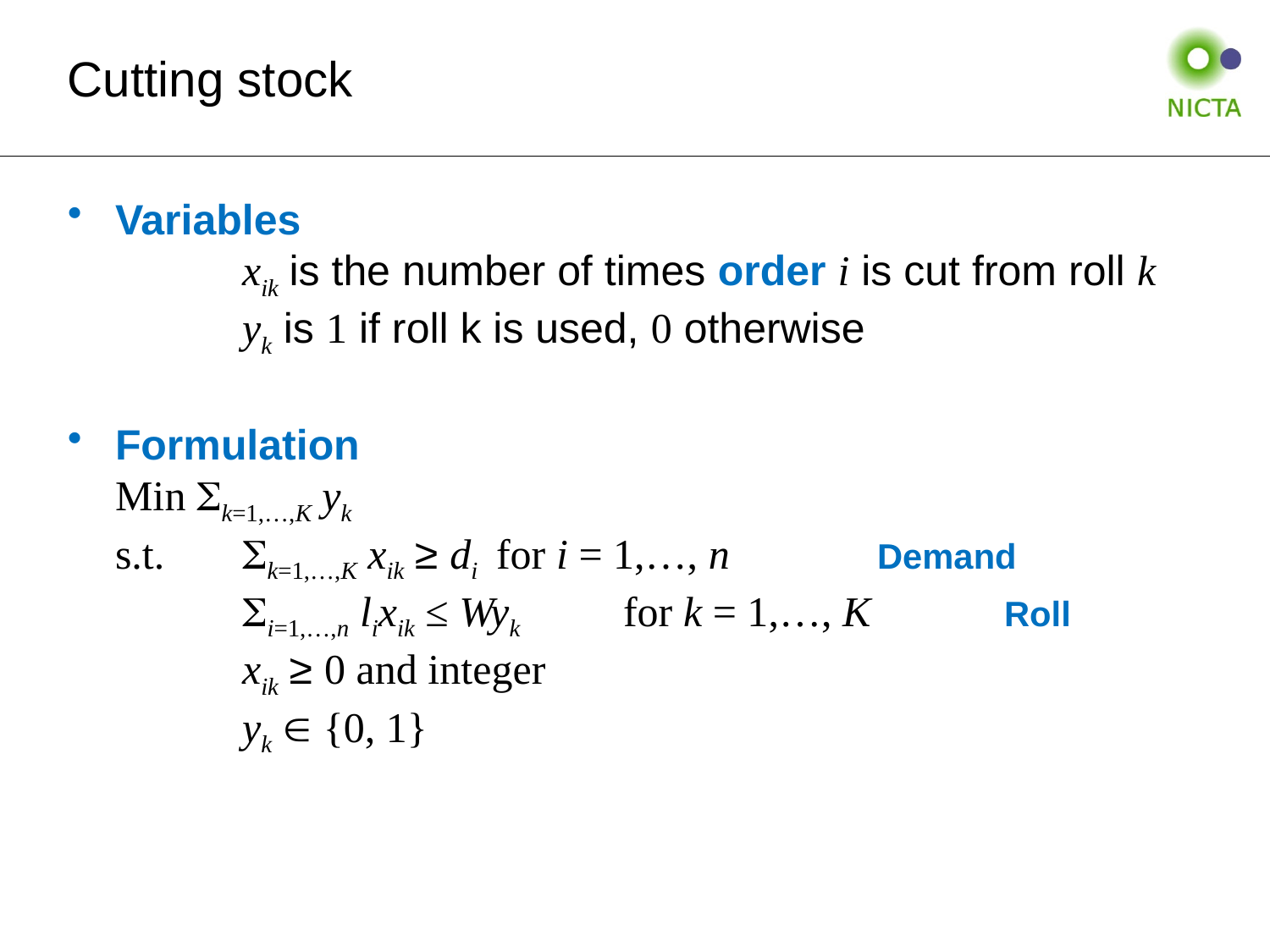

# Cutting stock
Variables
	xik is the number of times order i is cut from roll k
	yk is 1 if roll k is used, 0 otherwise
Formulation
Min Σk=1,…,K yk
s.t.	Σk=1,…,K xik ≥ di 	for i = 1,…, n		Demand
	Σi=1,…,n lixik ≤ Wyk	for k = 1,…, K		Roll
	xik ≥ 0 and integer
	yk ∈ {0, 1}